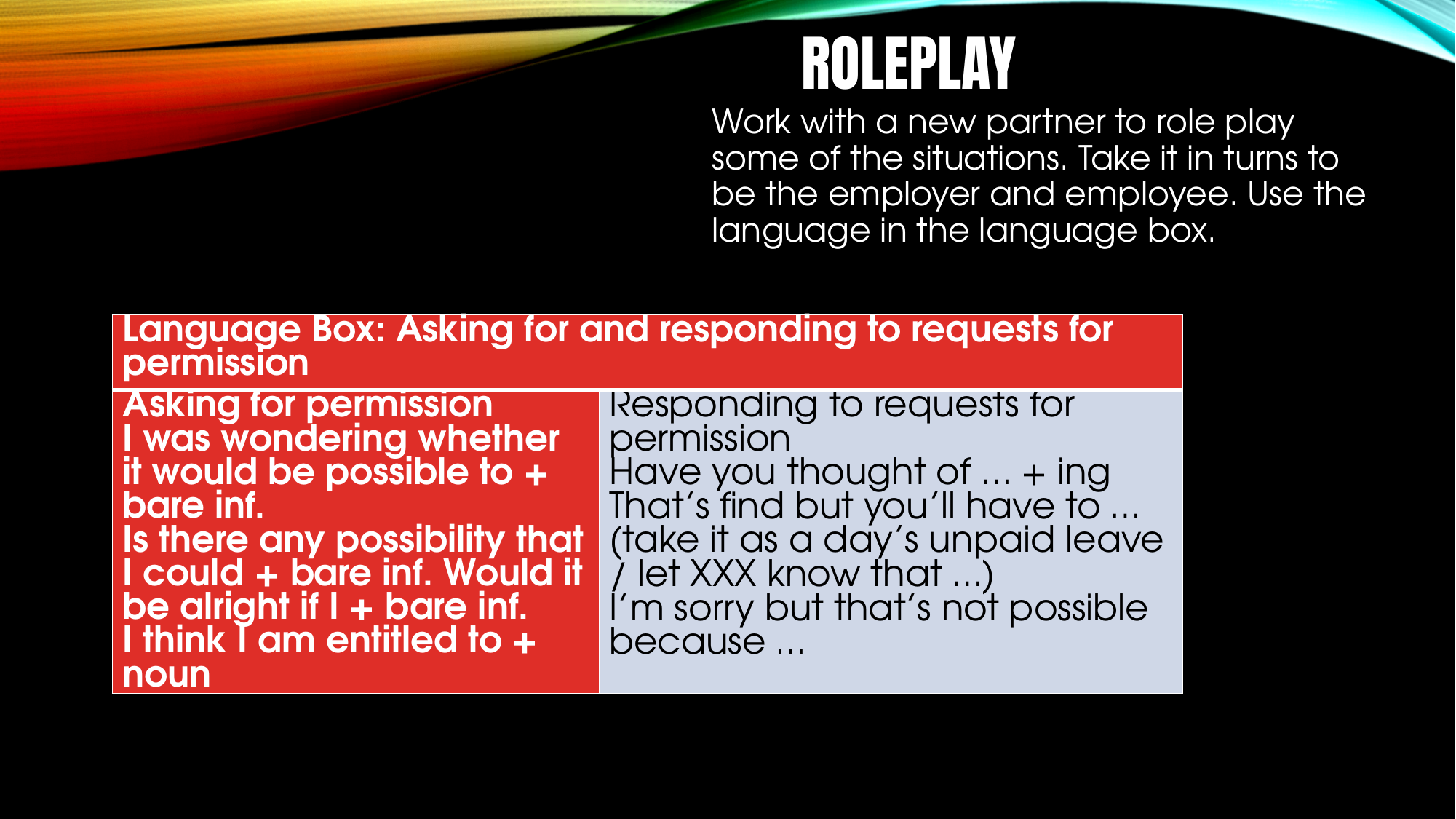

# Roleplay
Work with a new partner to role play some of the situations. Take it in turns to be the employer and employee. Use the language in the language box.
| Language Box: Asking for and responding to requests for permission |  |
| --- | --- |
| Asking for permission I was wondering whether it would be possible to + bare inf. Is there any possibility that I could + bare inf. Would it be alright if I + bare inf. I think I am entitled to + noun | Responding to requests for permission Have you thought of … + ing That’s find but you’ll have to … (take it as a day’s unpaid leave / let XXX know that …) I’m sorry but that’s not possible because … |